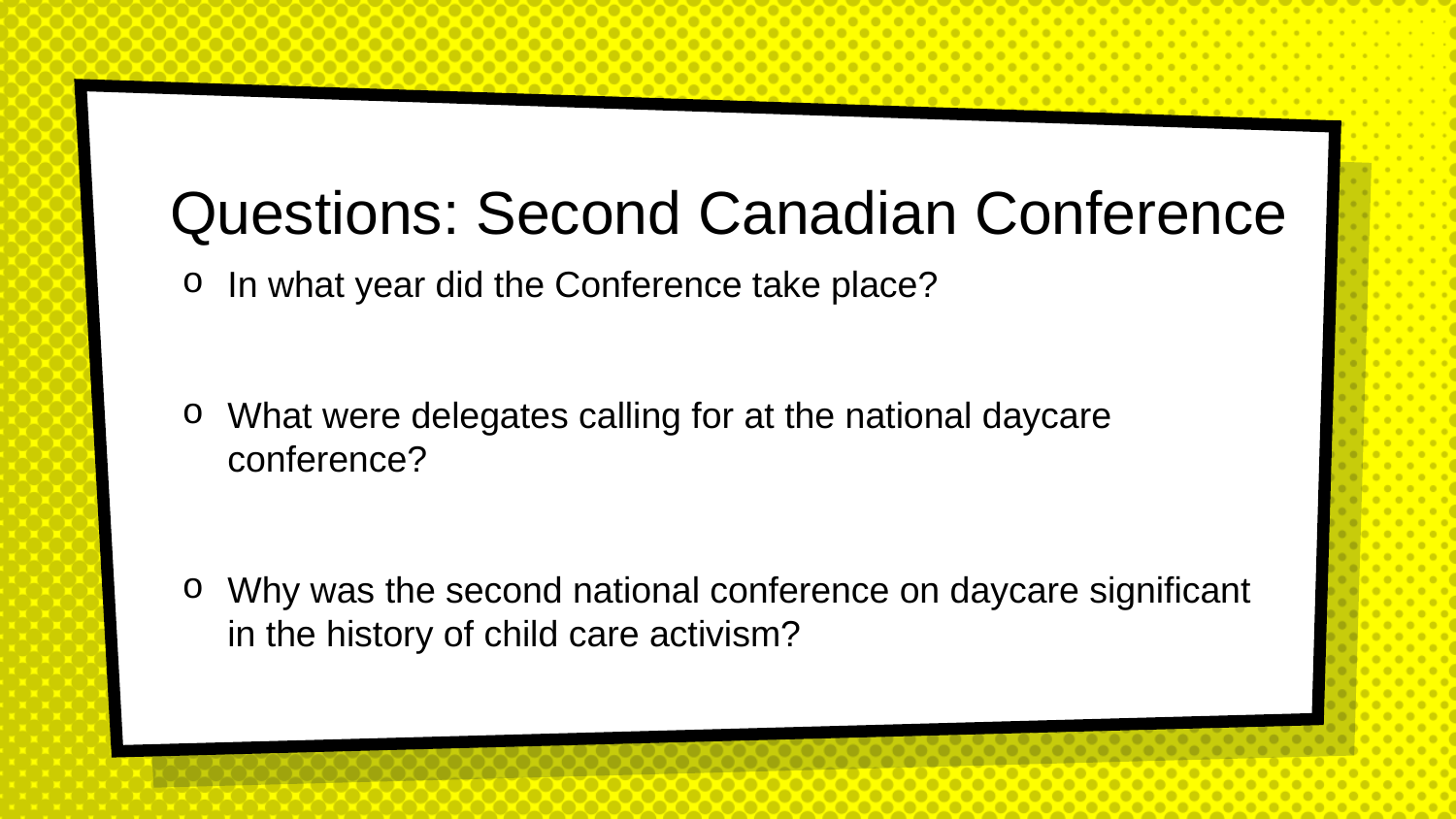

# Questions: Second Canadian Conference
In what year did the Conference take place?

What were delegates calling for at the national daycare conference?

Why was the second national conference on daycare significant in the history of child care activism?